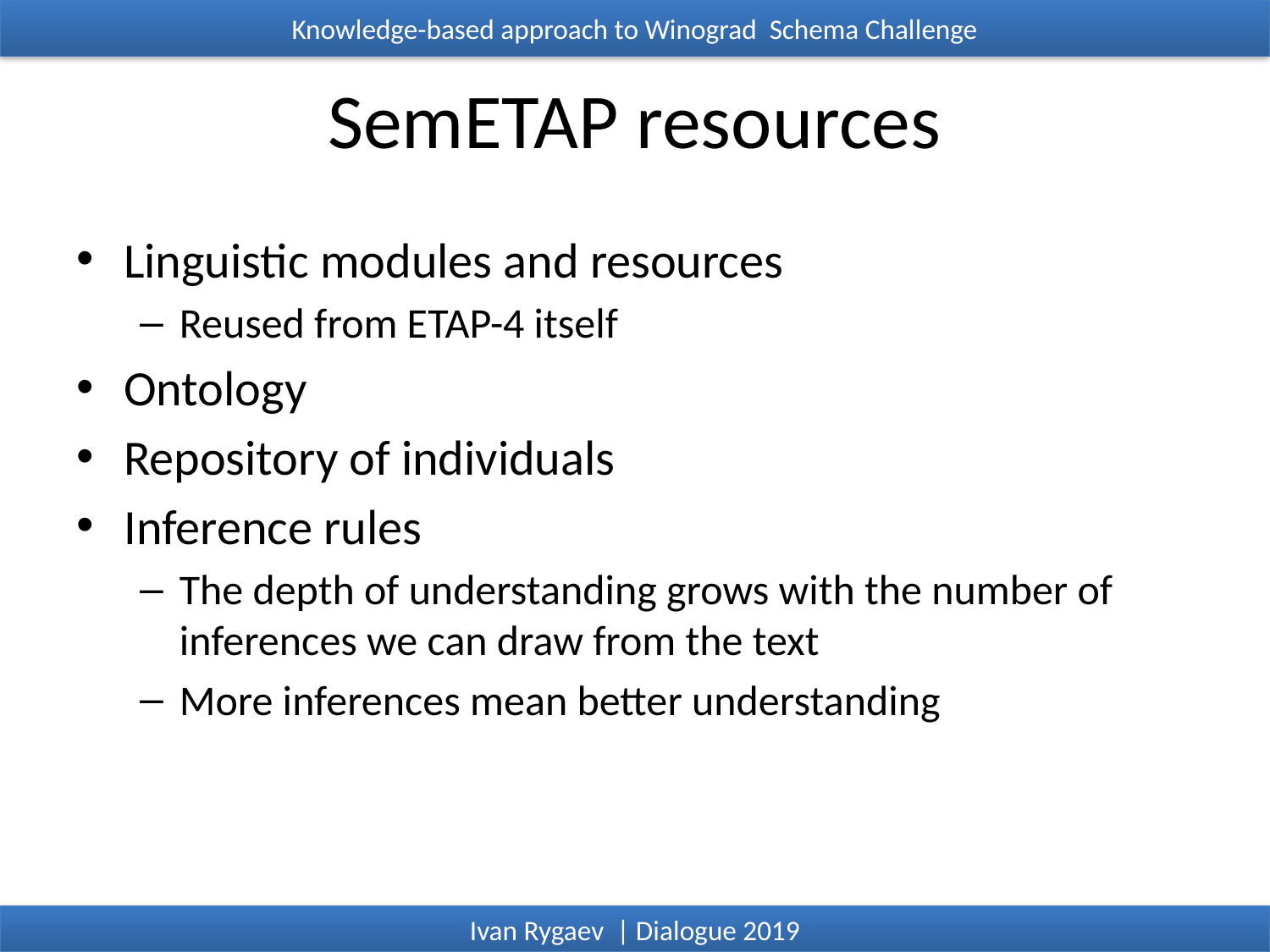

Knowledge-based approach to Winograd  Schema Challenge
# SemETAP resources
Linguistic modules and resources
Reused from ETAP-4 itself
Ontology
Repository of individuals
Inference rules
The depth of understanding grows with the number of inferences we can draw from the text
More inferences mean better understanding
Ivan Rygaev  | Dialogue 2019